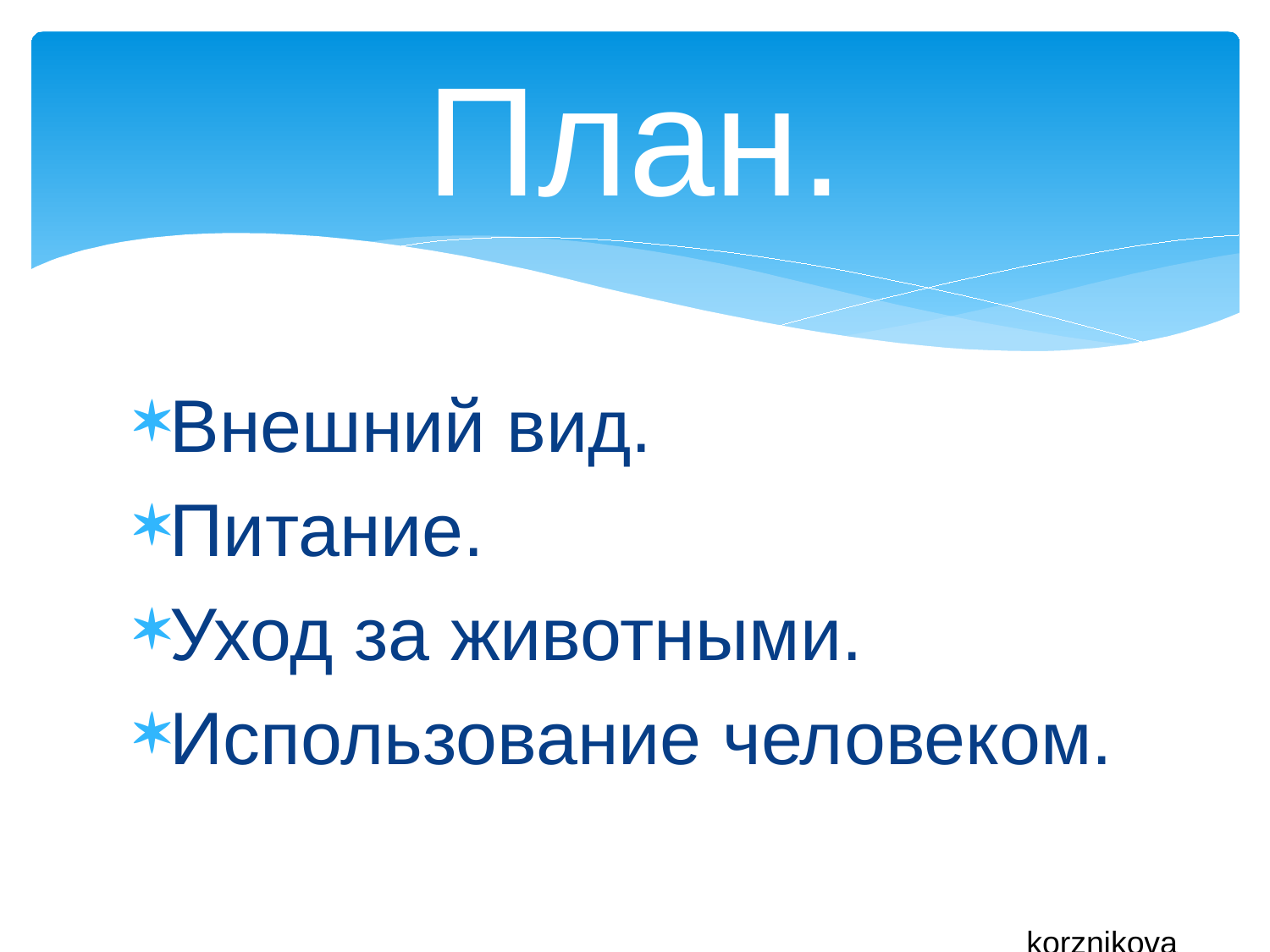

# План.
Внешний вид.
Питание.
Уход за животными.
Использование человеком.
korznikova